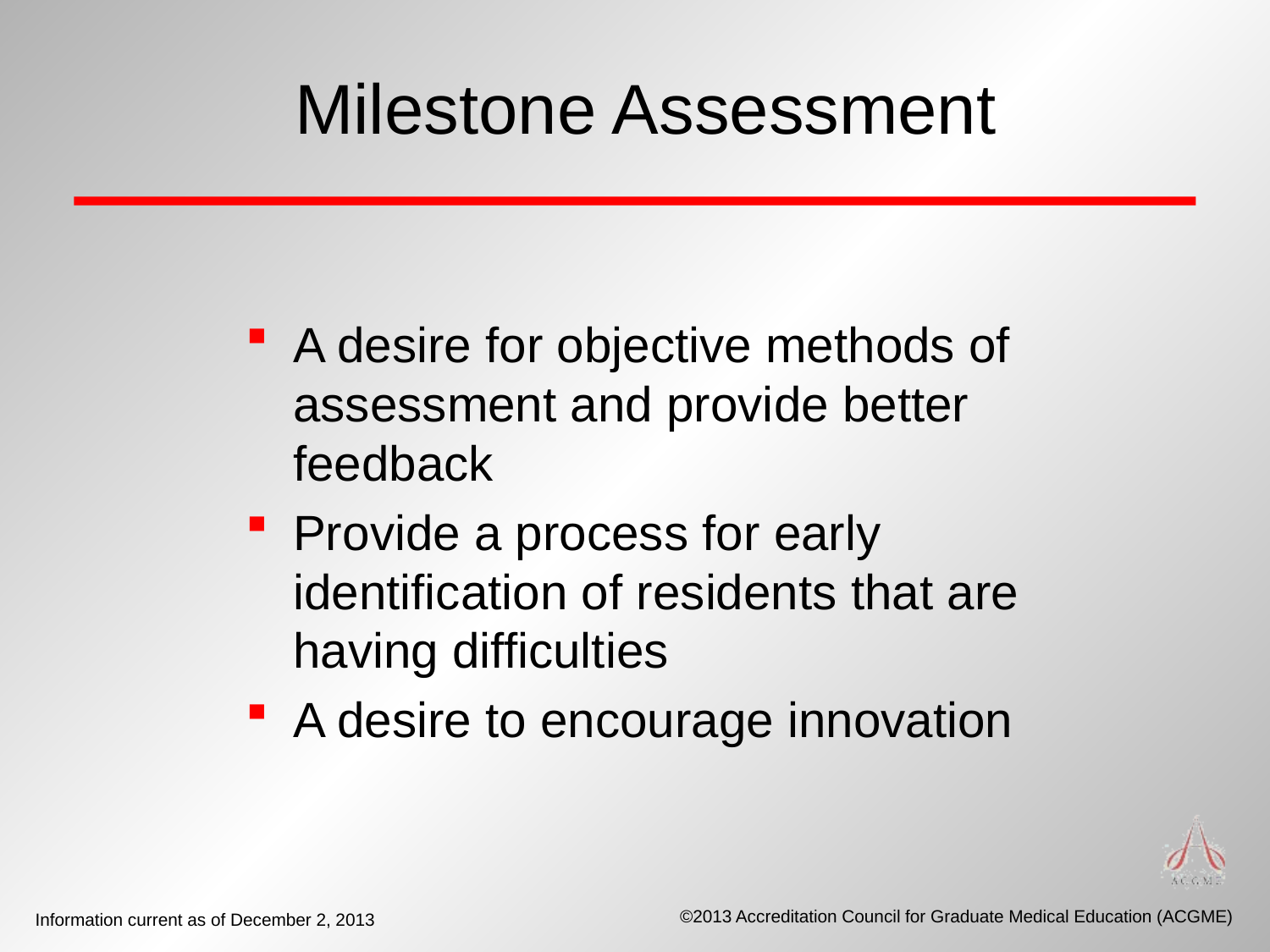

# Milestone Assessment
A desire for objective methods of assessment and provide better feedback
Provide a process for early identification of residents that are having difficulties
A desire to encourage innovation